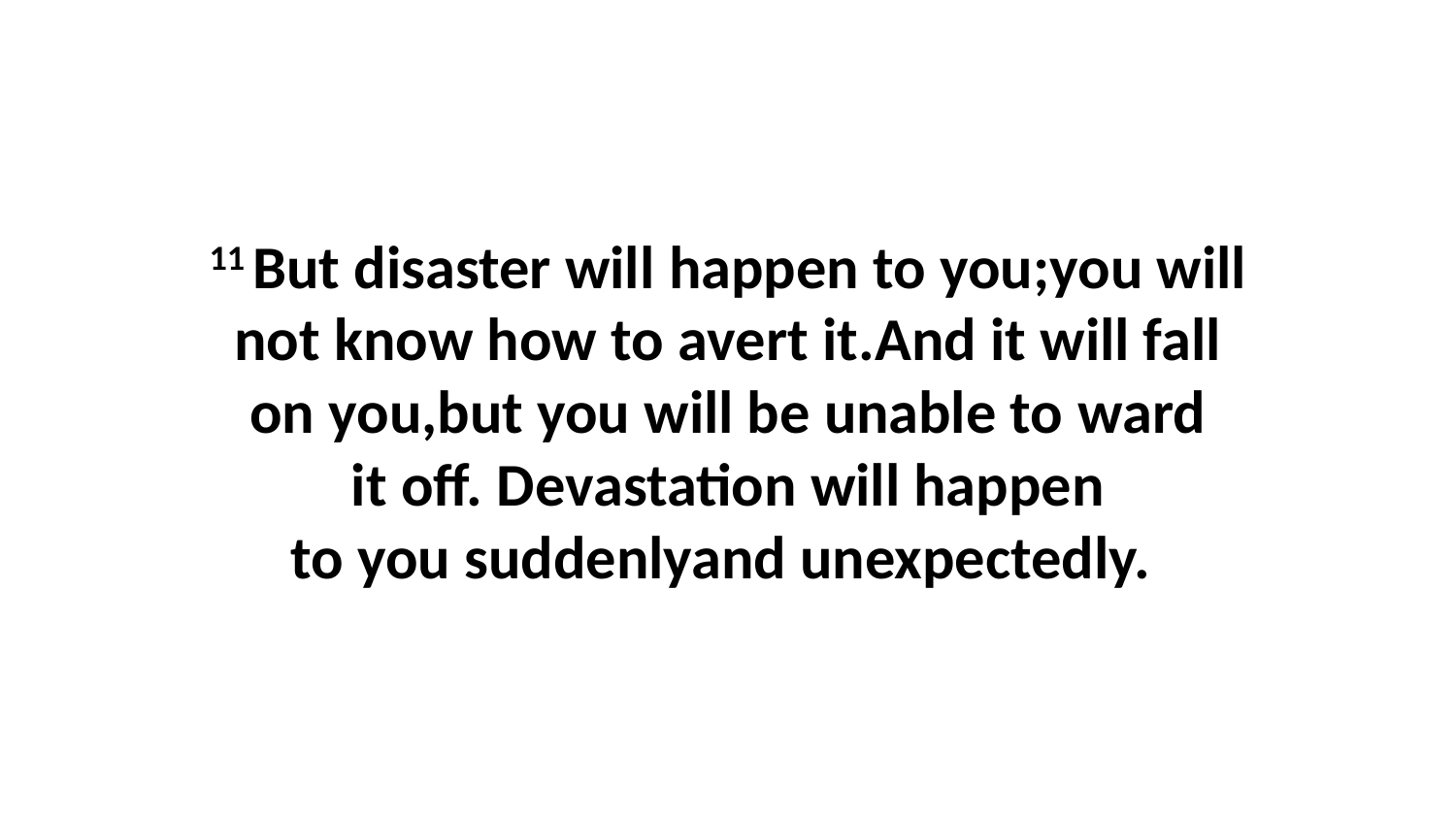

11 But disaster will happen to you;you will not know how to avert it.And it will fall on you,but you will be unable to ward it off. Devastation will happen to you suddenlyand unexpectedly.